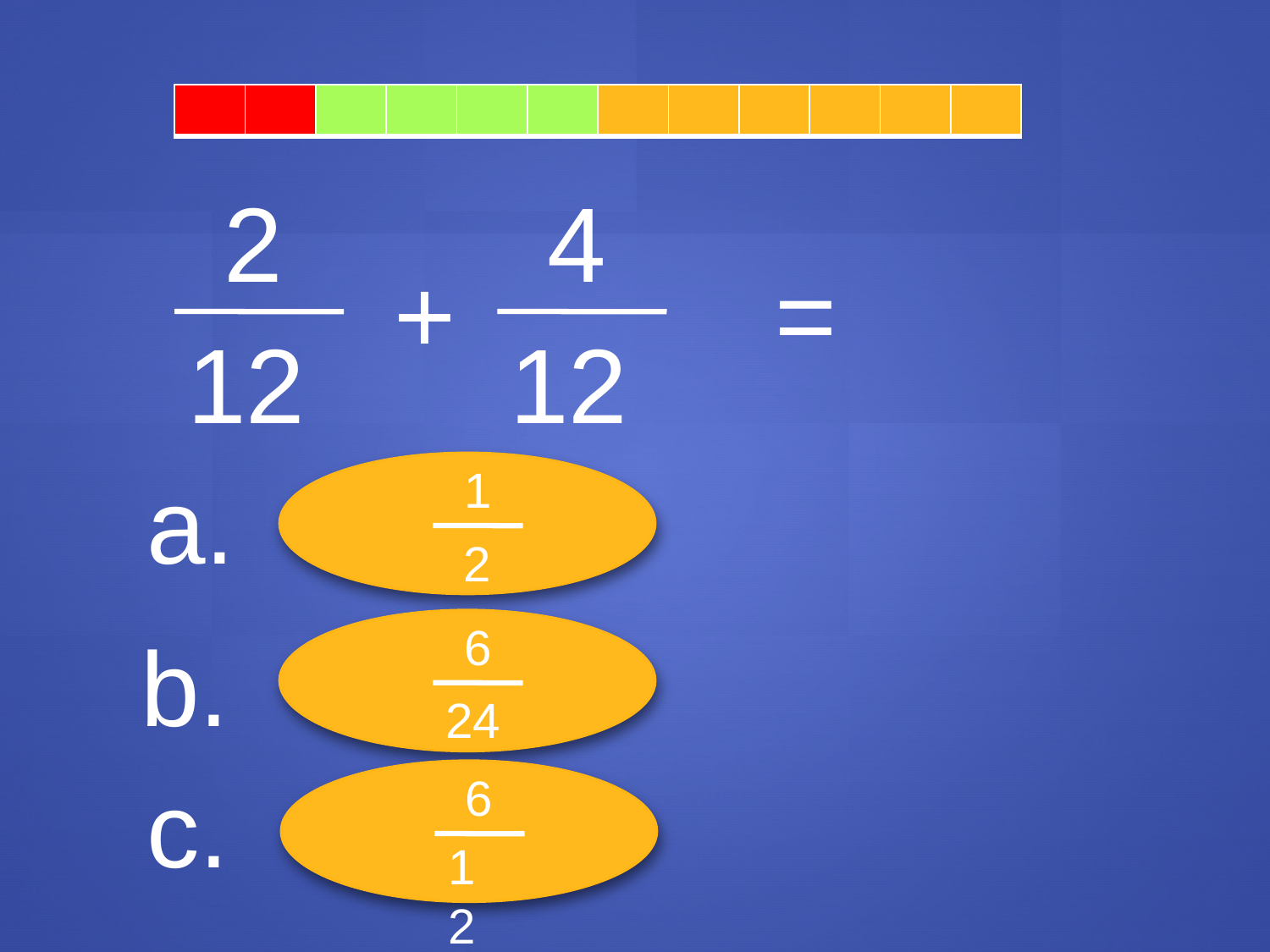

|  |  |  |  |  |  |  |  |  |  |  |  |
| --- | --- | --- | --- | --- | --- | --- | --- | --- | --- | --- | --- |
2
12
4
12
+
=
a.

1
2

6
24
b.
c.

6
12